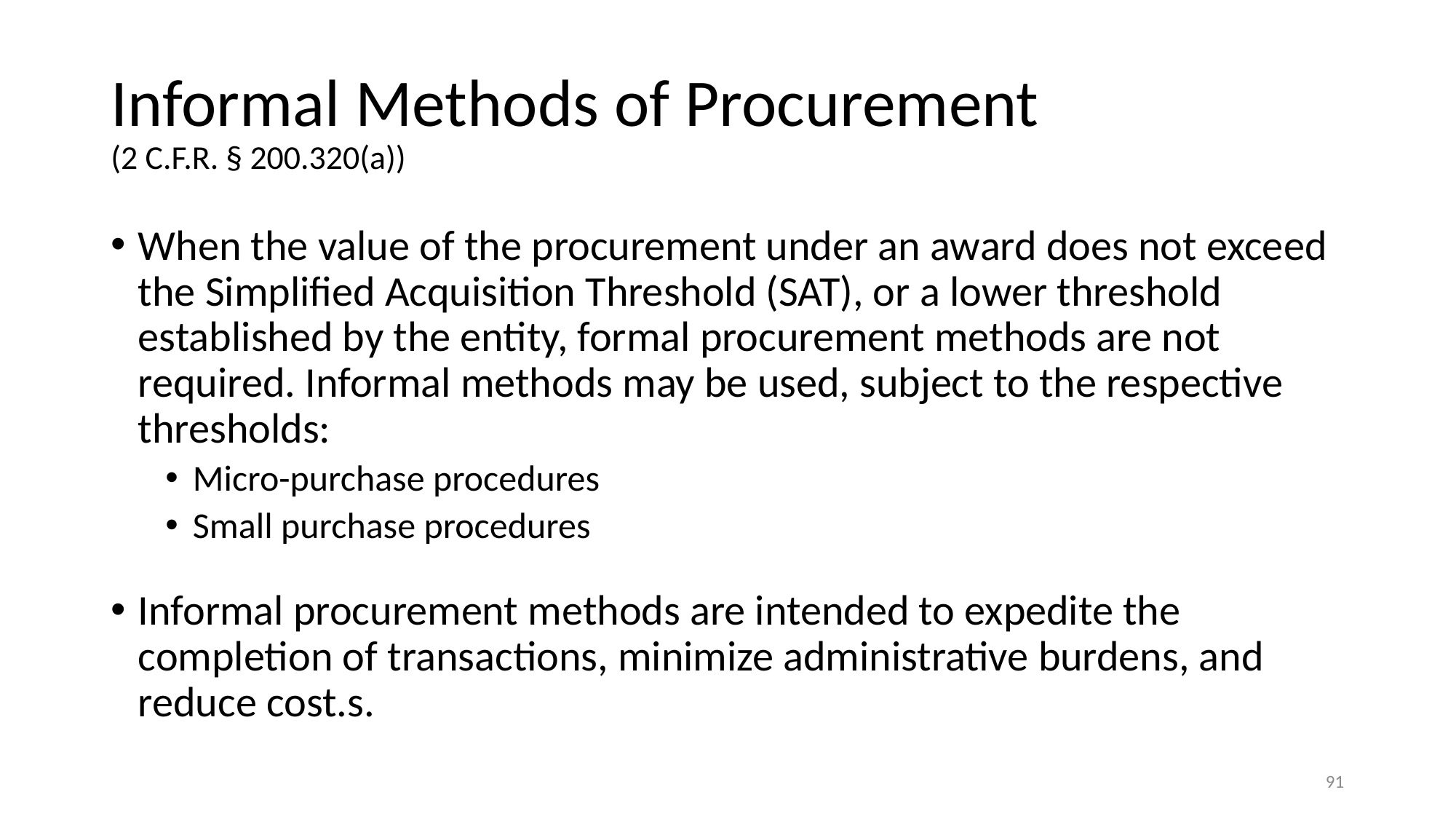

# Informal Methods of Procurement (2 C.F.R. § 200.320(a))
When the value of the procurement under an award does not exceed the Simplified Acquisition Threshold (SAT), or a lower threshold established by the entity, formal procurement methods are not required. Informal methods may be used, subject to the respective thresholds:
Micro-purchase procedures
Small purchase procedures
Informal procurement methods are intended to expedite the completion of transactions, minimize administrative burdens, and reduce cost.s.
91